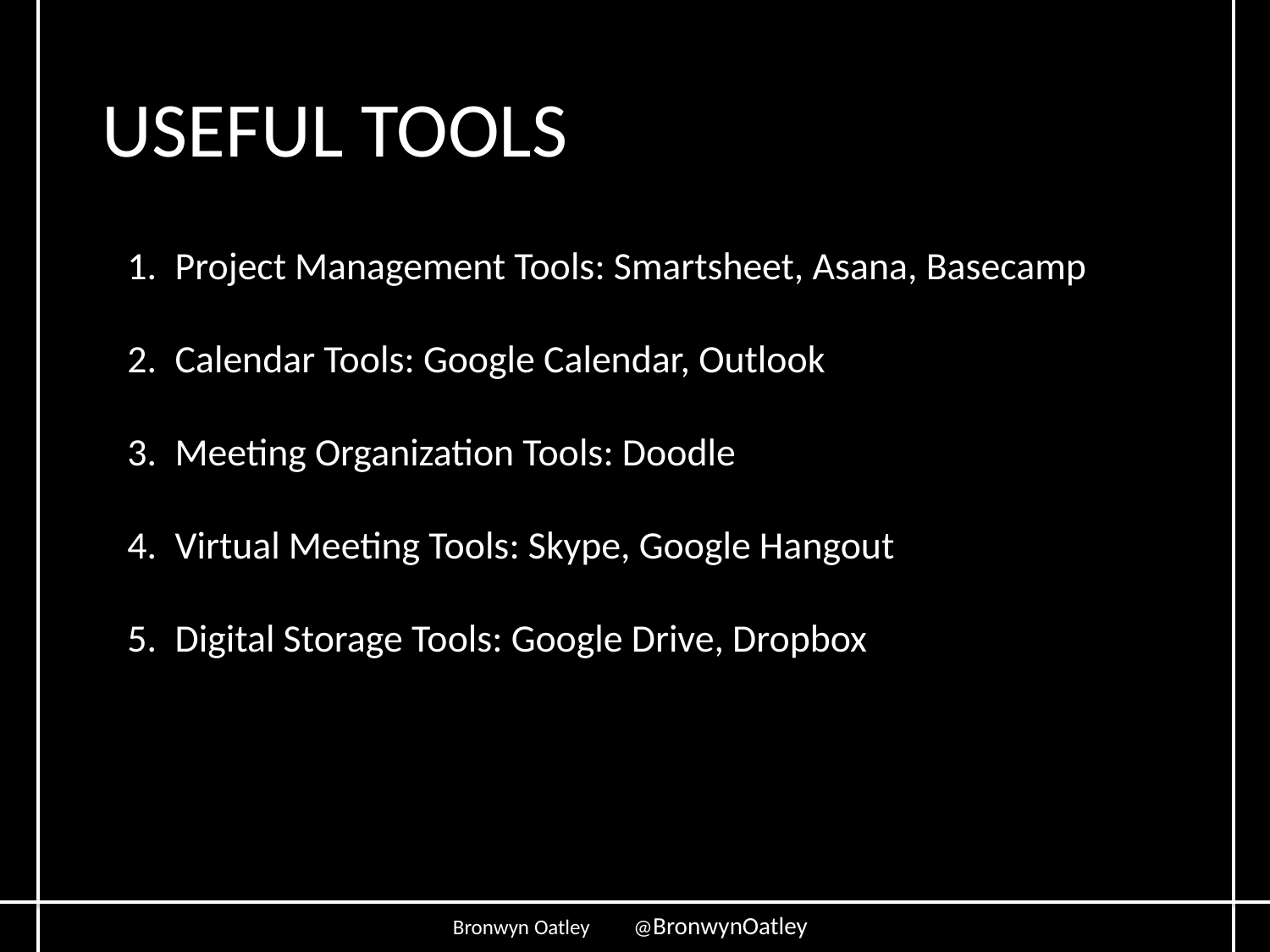

USEFUL TOOLS
Project Management Tools: Smartsheet, Asana, Basecamp

Calendar Tools: Google Calendar, Outlook

Meeting Organization Tools: Doodle

Virtual Meeting Tools: Skype, Google Hangout

Digital Storage Tools: Google Drive, Dropbox

Bronwyn Oatley         @BronwynOatley